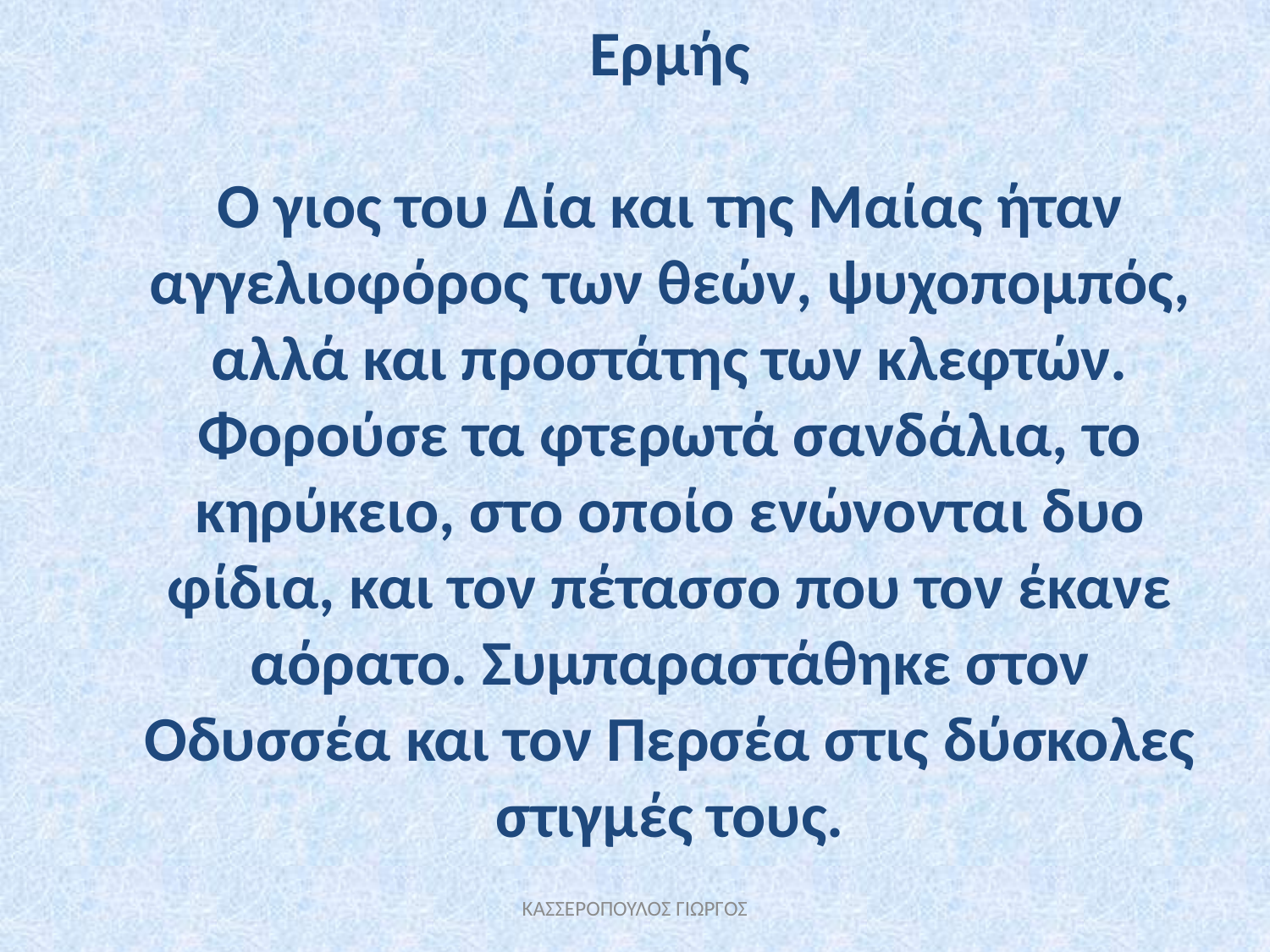

Ερμής

Ο γιος του Δία και της Μαίας ήταν αγγελιοφόρος των θεών, ψυχοπομπός, αλλά και προστάτης των κλεφτών. Φορούσε τα φτερωτά σανδάλια, το κηρύκειο, στο οποίο ενώνονται δυο φίδια, και τον πέτασσο που τον έκανε αόρατο. Συμπαραστάθηκε στον Οδυσσέα και τον Περσέα στις δύσκολες στιγμές τους.

ΚΑΣΣΕΡΟΠΟΥΛΟΣ ΓΙΩΡΓΟΣ